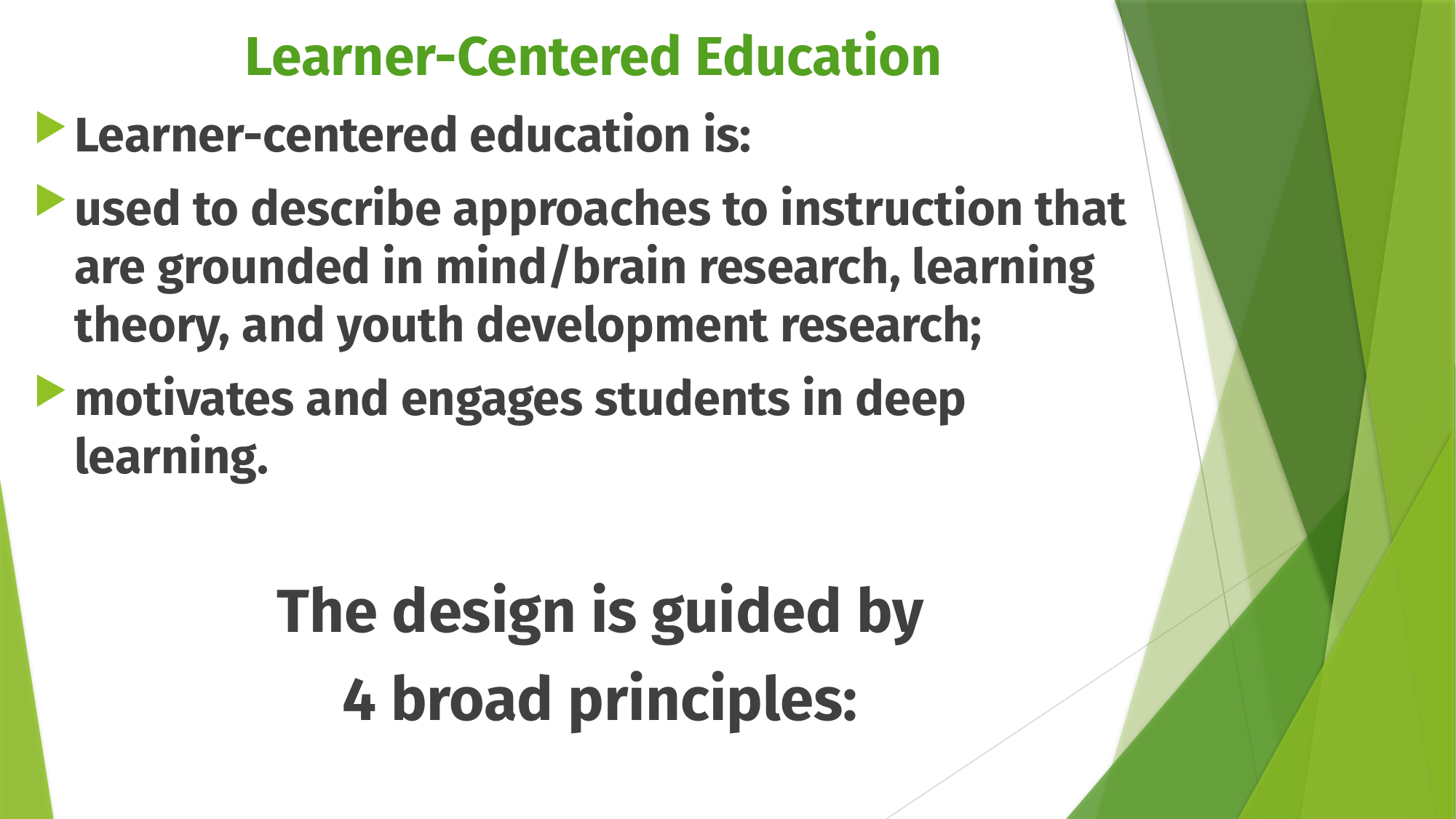

# Learner-Centered Education
Learner-centered education is:
used to describe approaches to instruction that are grounded in mind/brain research, learning theory, and youth development research;
motivates and engages students in deep learning.

The design is guided by
4 broad principles: